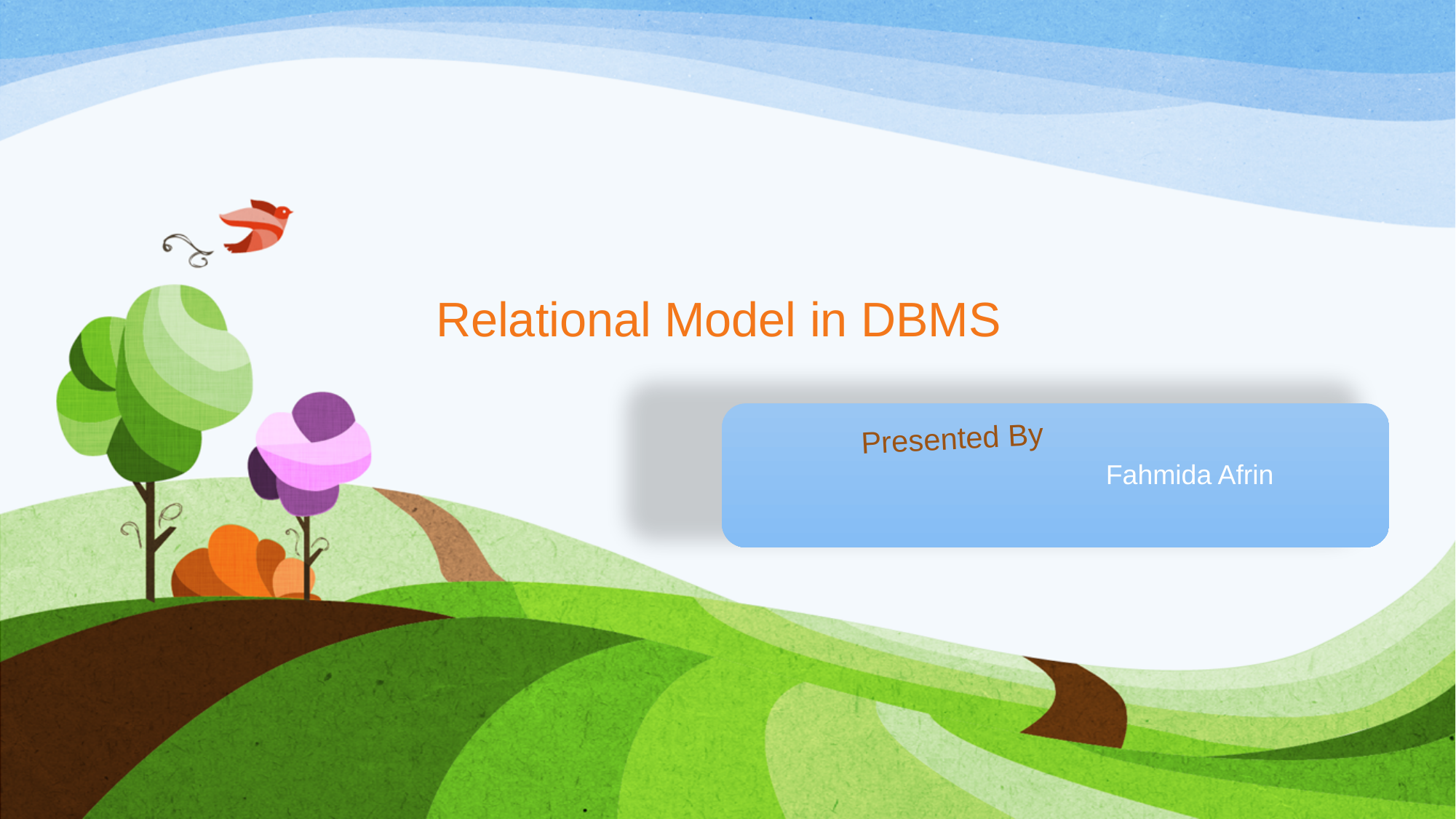

# Relational Model in DBMS

Presented By
Fahmida Afrin